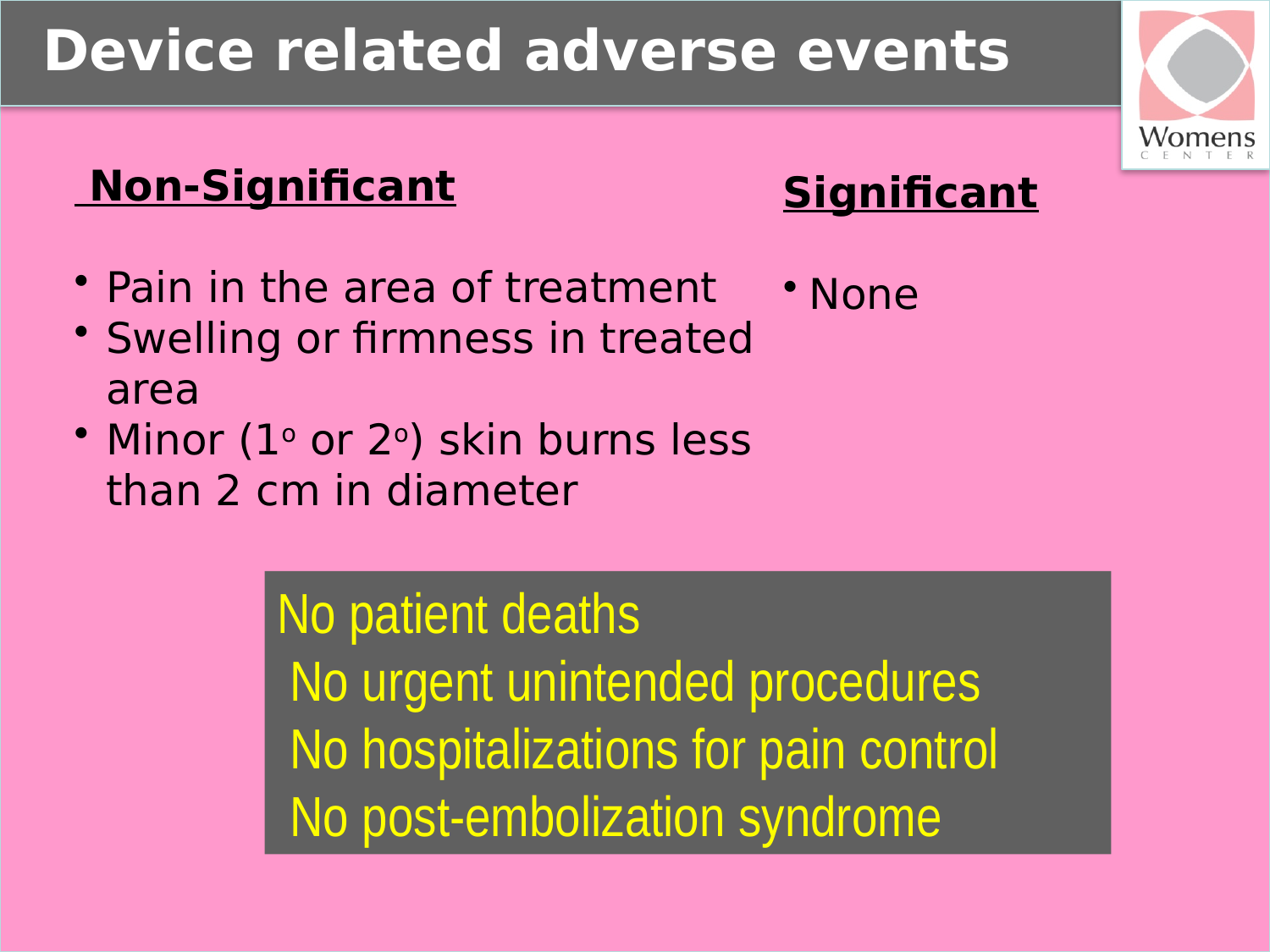

Device related adverse events

 Non-Significant

Pain in the area of treatment
Swelling or firmness in treated area
Minor (1o or 2o) skin burns less than 2 cm in diameter

Significant

None

No patient deaths
 No urgent unintended procedures
 No hospitalizations for pain control
 No post-embolization syndrome